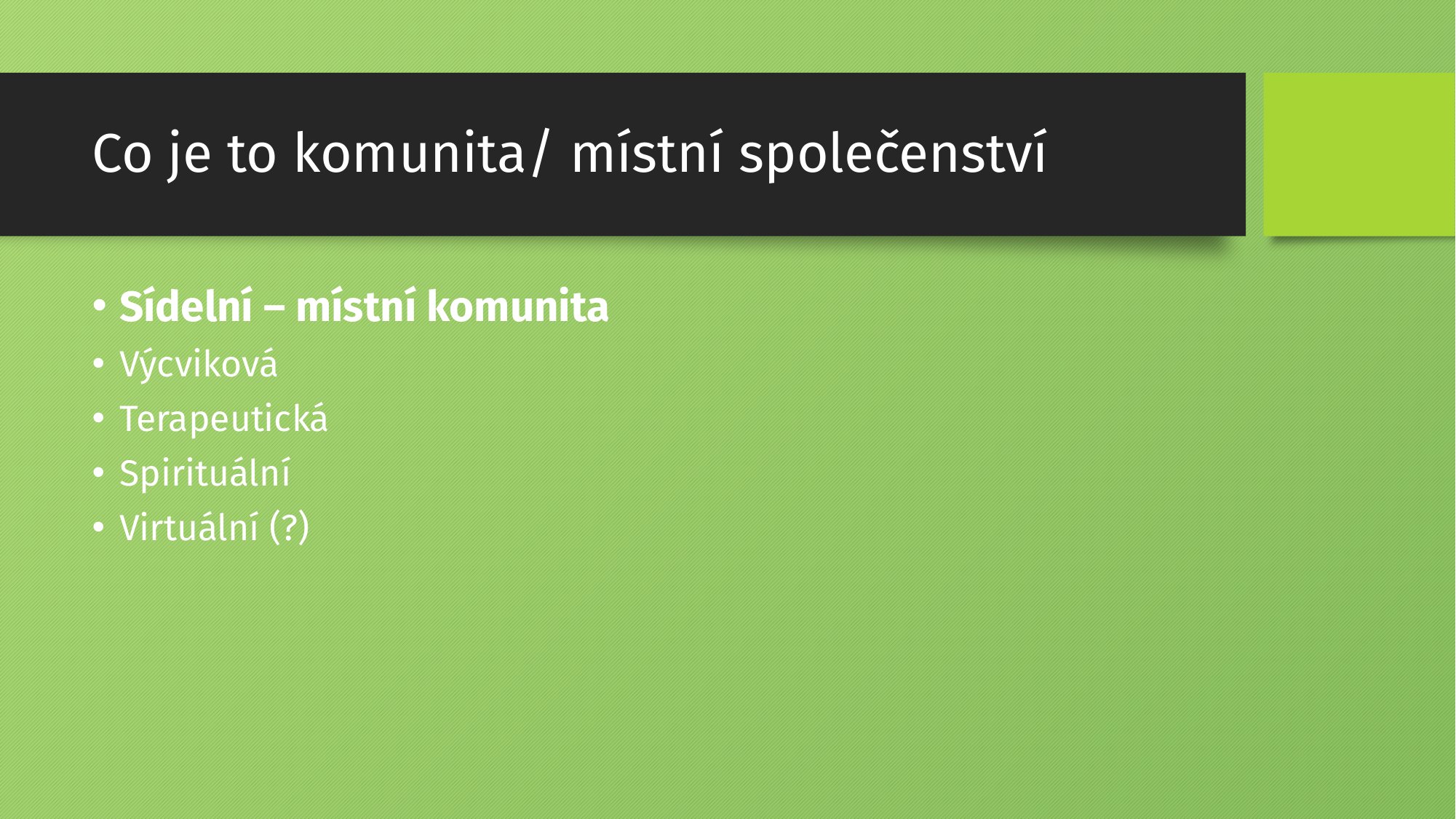

# Co je to komunita/ místní společenství
Sídelní – místní komunita
Výcviková
Terapeutická
Spirituální
Virtuální (?)